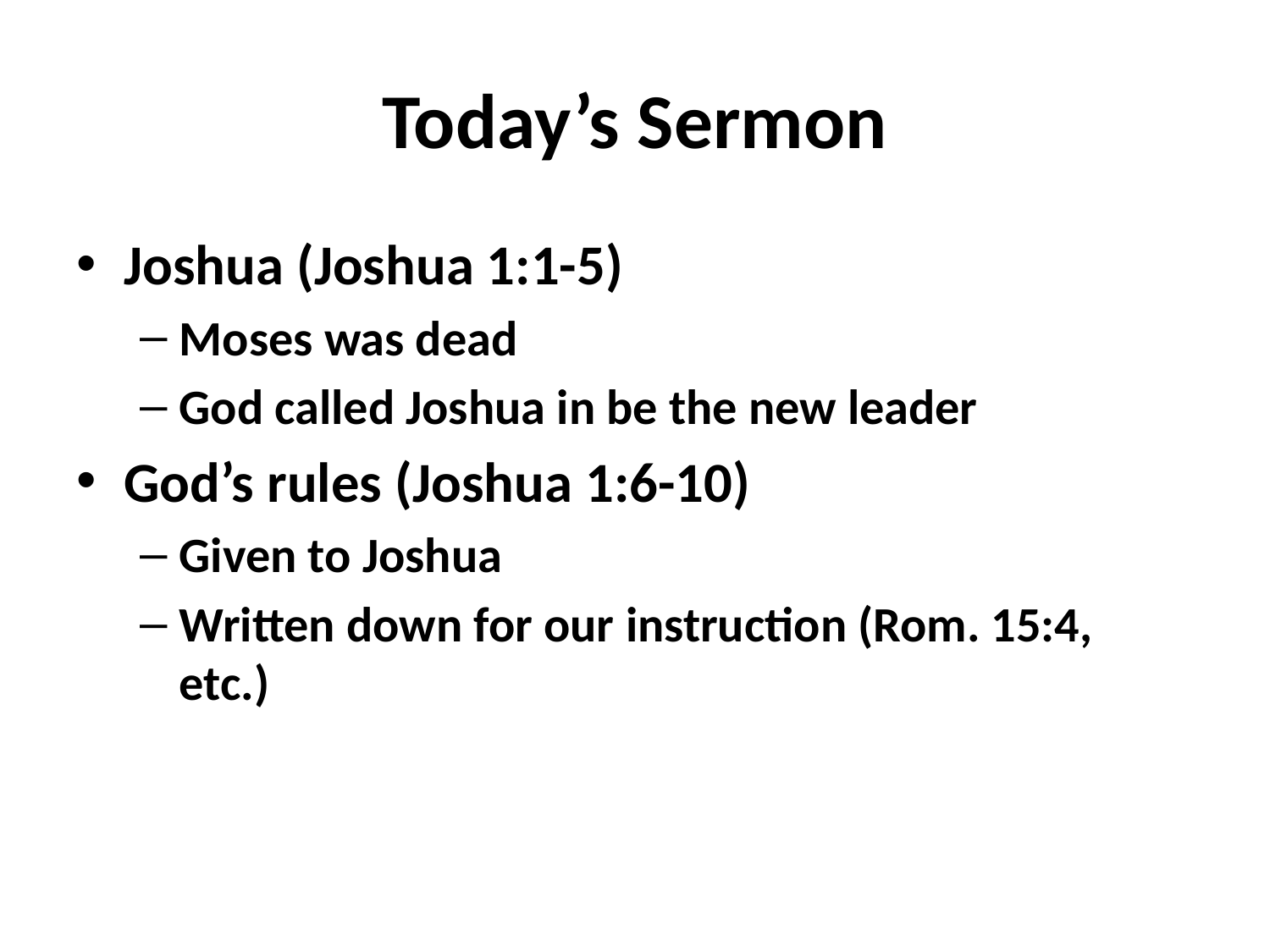

# Today’s Sermon
Joshua (Joshua 1:1-5)
Moses was dead
God called Joshua in be the new leader
God’s rules (Joshua 1:6-10)
Given to Joshua
Written down for our instruction (Rom. 15:4, etc.)